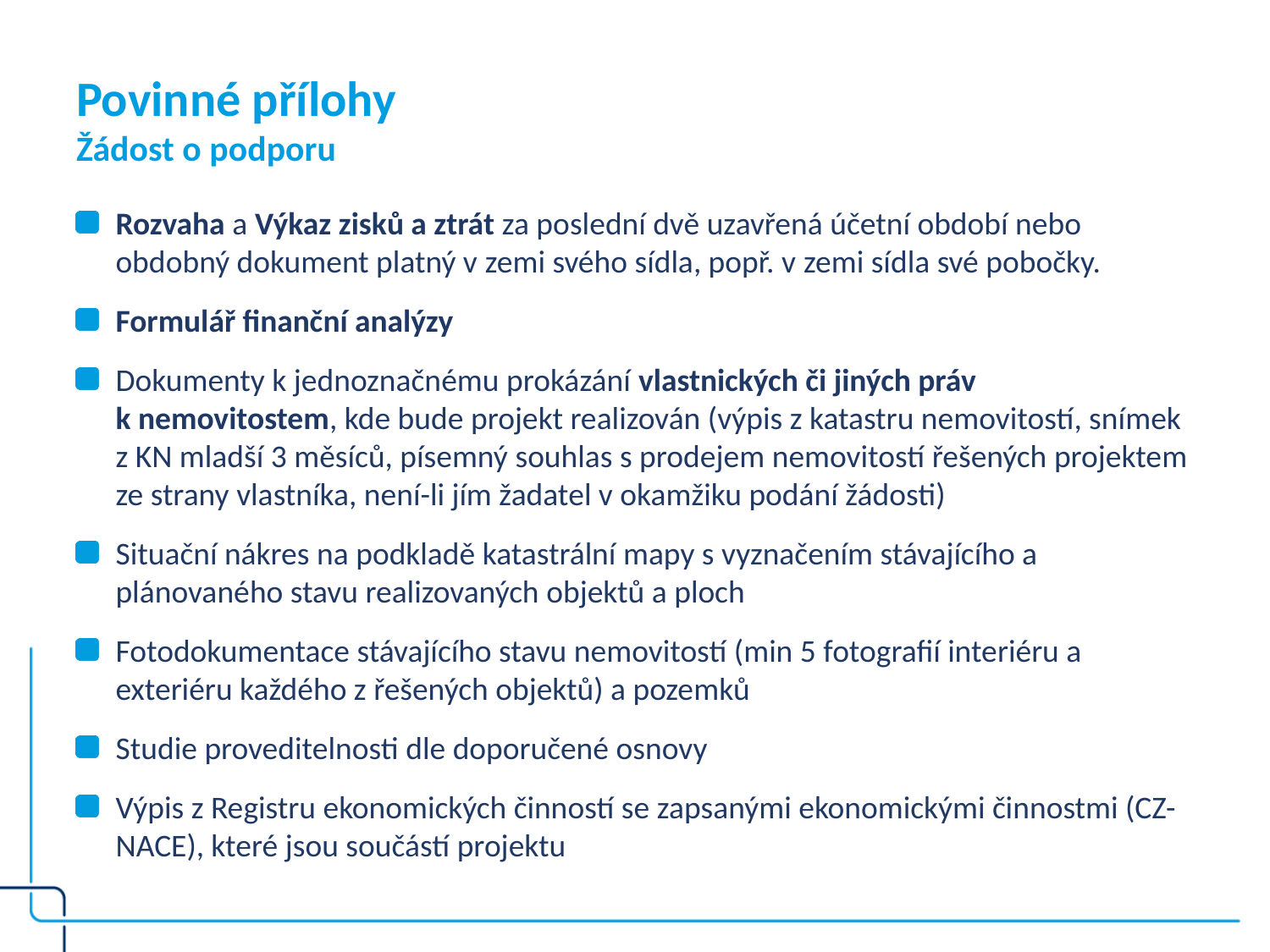

# Povinné přílohy Žádost o podporu
Rozvaha a Výkaz zisků a ztrát za poslední dvě uzavřená účetní období nebo obdobný dokument platný v zemi svého sídla, popř. v zemi sídla své pobočky.
Formulář finanční analýzy
Dokumenty k jednoznačnému prokázání vlastnických či jiných práv                             k nemovitostem, kde bude projekt realizován (výpis z katastru nemovitostí, snímek z KN mladší 3 měsíců, písemný souhlas s prodejem nemovitostí řešených projektem ze strany vlastníka, není-li jím žadatel v okamžiku podání žádosti)
Situační nákres na podkladě katastrální mapy s vyznačením stávajícího a plánovaného stavu realizovaných objektů a ploch
Fotodokumentace stávajícího stavu nemovitostí (min 5 fotografií interiéru a exteriéru každého z řešených objektů) a pozemků
Studie proveditelnosti dle doporučené osnovy
Výpis z Registru ekonomických činností se zapsanými ekonomickými činnostmi (CZ-NACE), které jsou součástí projektu